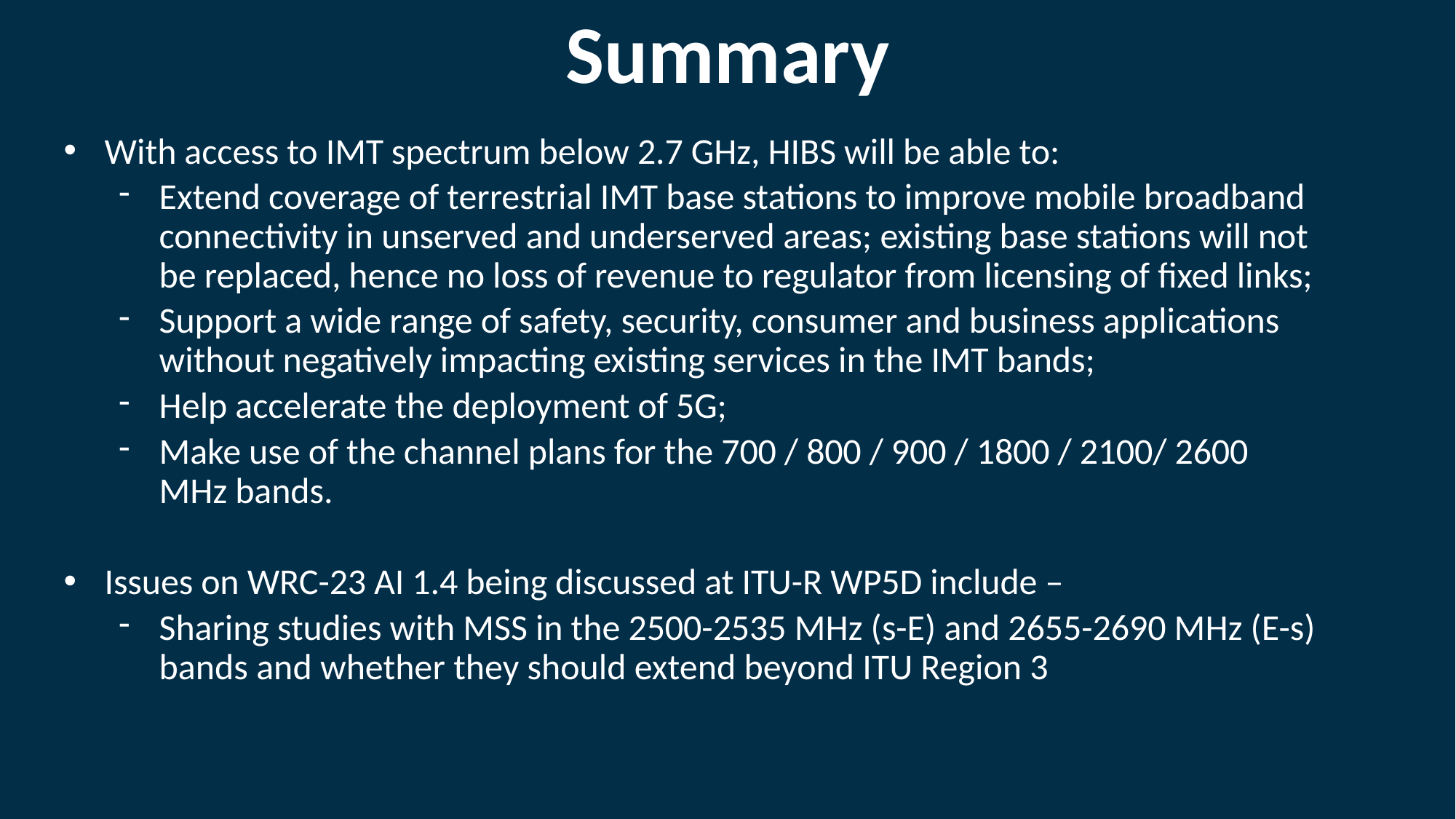

# Summary
With access to IMT spectrum below 2.7 GHz, HIBS will be able to:
Extend coverage of terrestrial IMT base stations to improve mobile broadband connectivity in unserved and underserved areas; existing base stations will not be replaced, hence no loss of revenue to regulator from licensing of fixed links;
Support a wide range of safety, security, consumer and business applications without negatively impacting existing services in the IMT bands;
Help accelerate the deployment of 5G;
Make use of the channel plans for the 700 / 800 / 900 / 1800 / 2100/ 2600 MHz bands.

Issues on WRC-23 AI 1.4 being discussed at ITU-R WP5D include –
Sharing studies with MSS in the 2500-2535 MHz (s-E) and 2655-2690 MHz (E-s) bands and whether they should extend beyond ITU Region 3